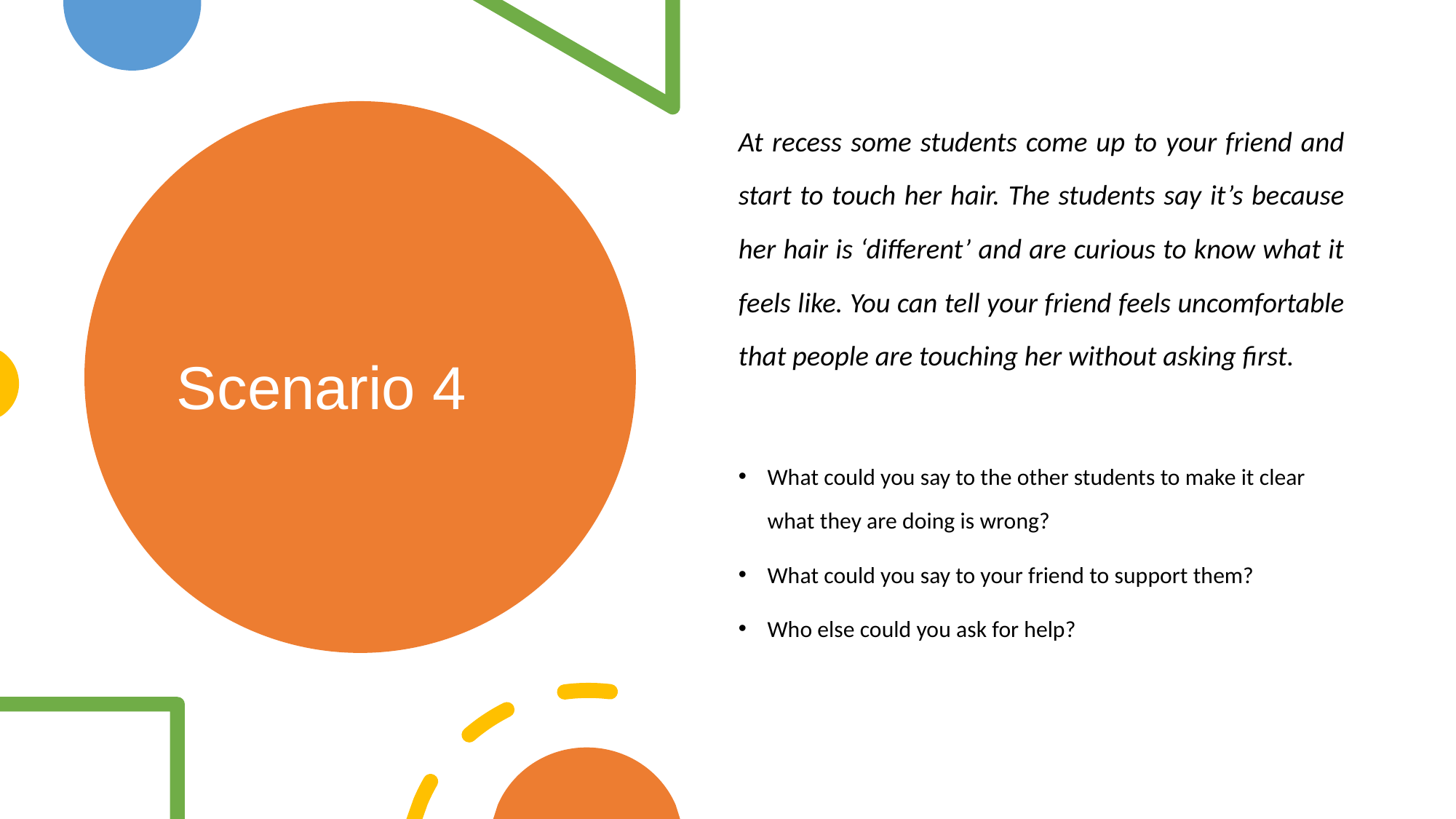

At recess some students come up to your friend and start to touch her hair. The students say it’s because her hair is ‘different’ and are curious to know what it feels like. You can tell your friend feels uncomfortable that people are touching her without asking first.

What could you say to the other students to make it clear what they are doing is wrong?
What could you say to your friend to support them?
Who else could you ask for help?

# Scenario 4